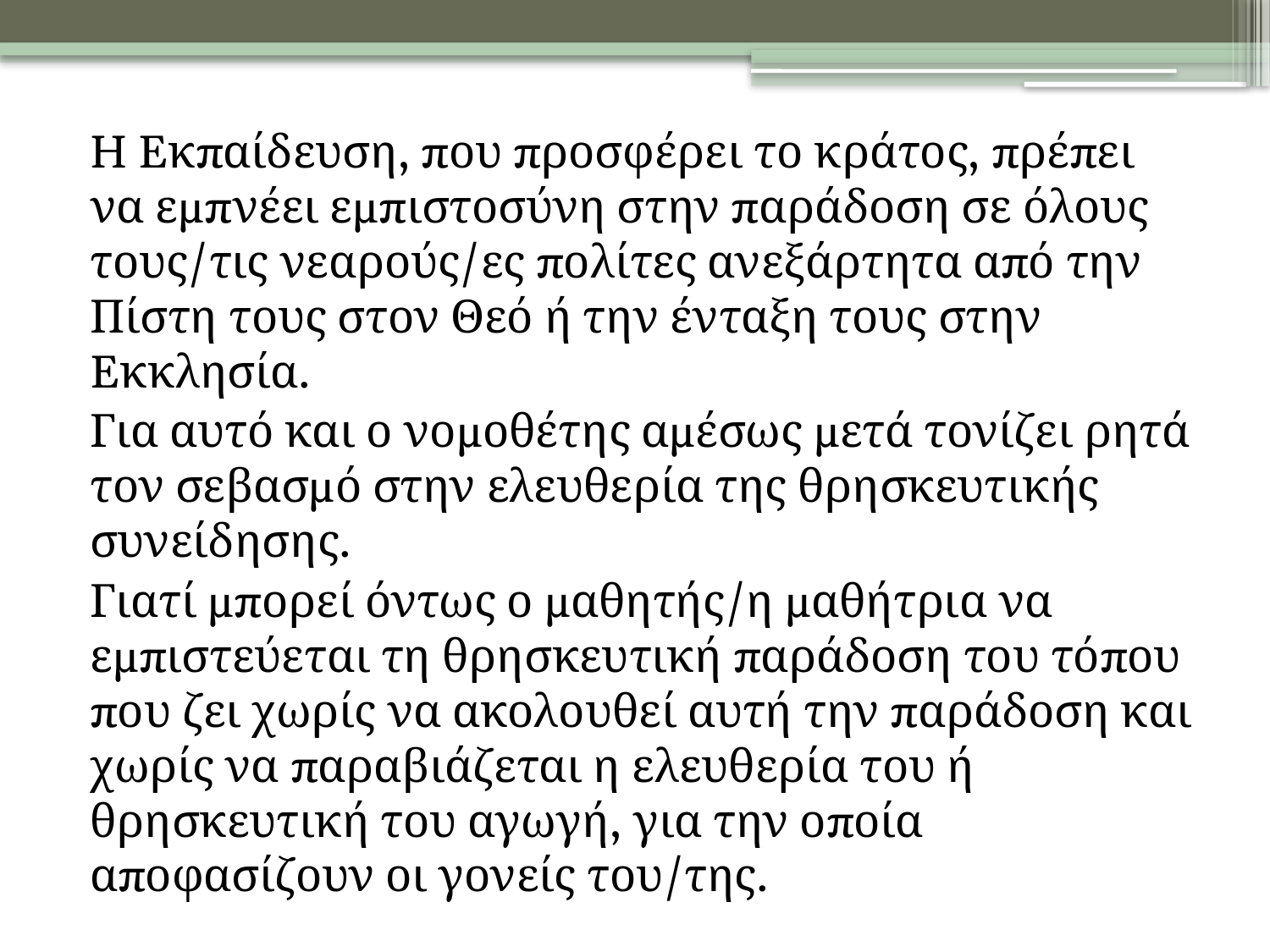

Η Εκπαίδευση, που προσφέρει το κράτος, πρέπει να εμπνέει εμπιστοσύνη στην παράδοση σε όλους τους/τις νεαρούς/ες πολίτες ανεξάρτητα από την Πίστη τους στον Θεό ή την ένταξη τους στην Εκκλησία.
Για αυτό και ο νομοθέτης αμέσως μετά τονίζει ρητά τον σεβασμό στην ελευθερία της θρησκευτικής συνείδησης.
Γιατί μπορεί όντως ο μαθητής/η μαθήτρια να εμπιστεύεται τη θρησκευτική παράδοση του τόπου που ζει χωρίς να ακολουθεί αυτή την παράδοση και χωρίς να παραβιάζεται η ελευθερία του ή θρησκευτική του αγωγή, για την οποία αποφασίζουν οι γονείς του/της.